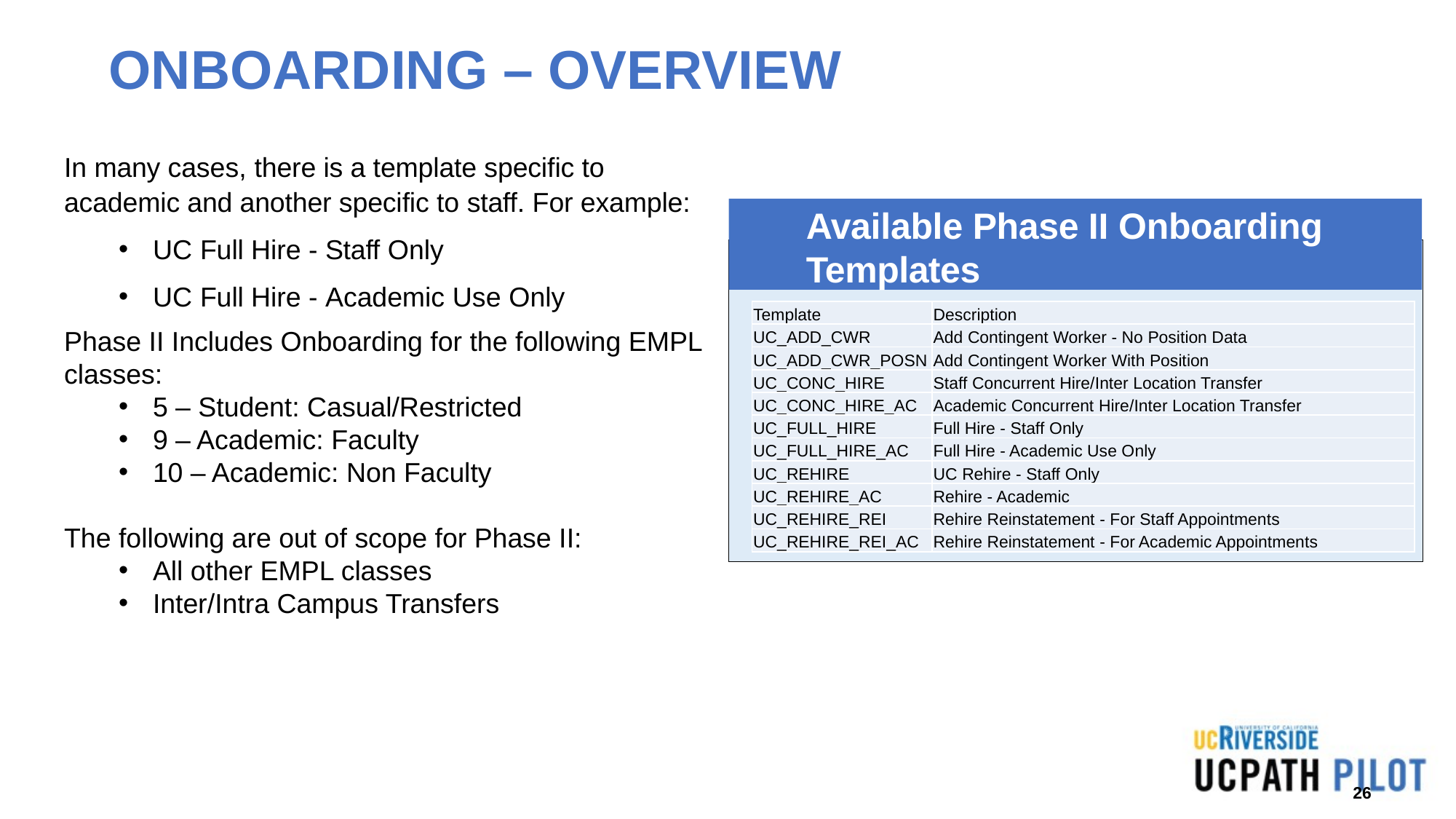

# ONBOARDING – OVERVIEW
In many cases, there is a template specific to  academic and another specific to staff. For example:
UC Full Hire - Staff Only
UC Full Hire - Academic Use Only
Phase II Includes Onboarding for the following EMPL classes:
5 – Student: Casual/Restricted
9 – Academic: Faculty
10 – Academic: Non Faculty

The following are out of scope for Phase II:
All other EMPL classes
Inter/Intra Campus Transfers

Available Phase II Onboarding Templates

| Template | Description |
| --- | --- |
| UC\_ADD\_CWR | Add Contingent Worker - No Position Data |
| UC\_ADD\_CWR\_POSN | Add Contingent Worker With Position |
| UC\_CONC\_HIRE | Staff Concurrent Hire/Inter Location Transfer |
| UC\_CONC\_HIRE\_AC | Academic Concurrent Hire/Inter Location Transfer |
| UC\_FULL\_HIRE | Full Hire - Staff Only |
| UC\_FULL\_HIRE\_AC | Full Hire - Academic Use Only |
| UC\_REHIRE | UC Rehire - Staff Only |
| UC\_REHIRE\_AC | Rehire - Academic |
| UC\_REHIRE\_REI | Rehire Reinstatement - For Staff Appointments |
| UC\_REHIRE\_REI\_AC | Rehire Reinstatement - For Academic Appointments |
26